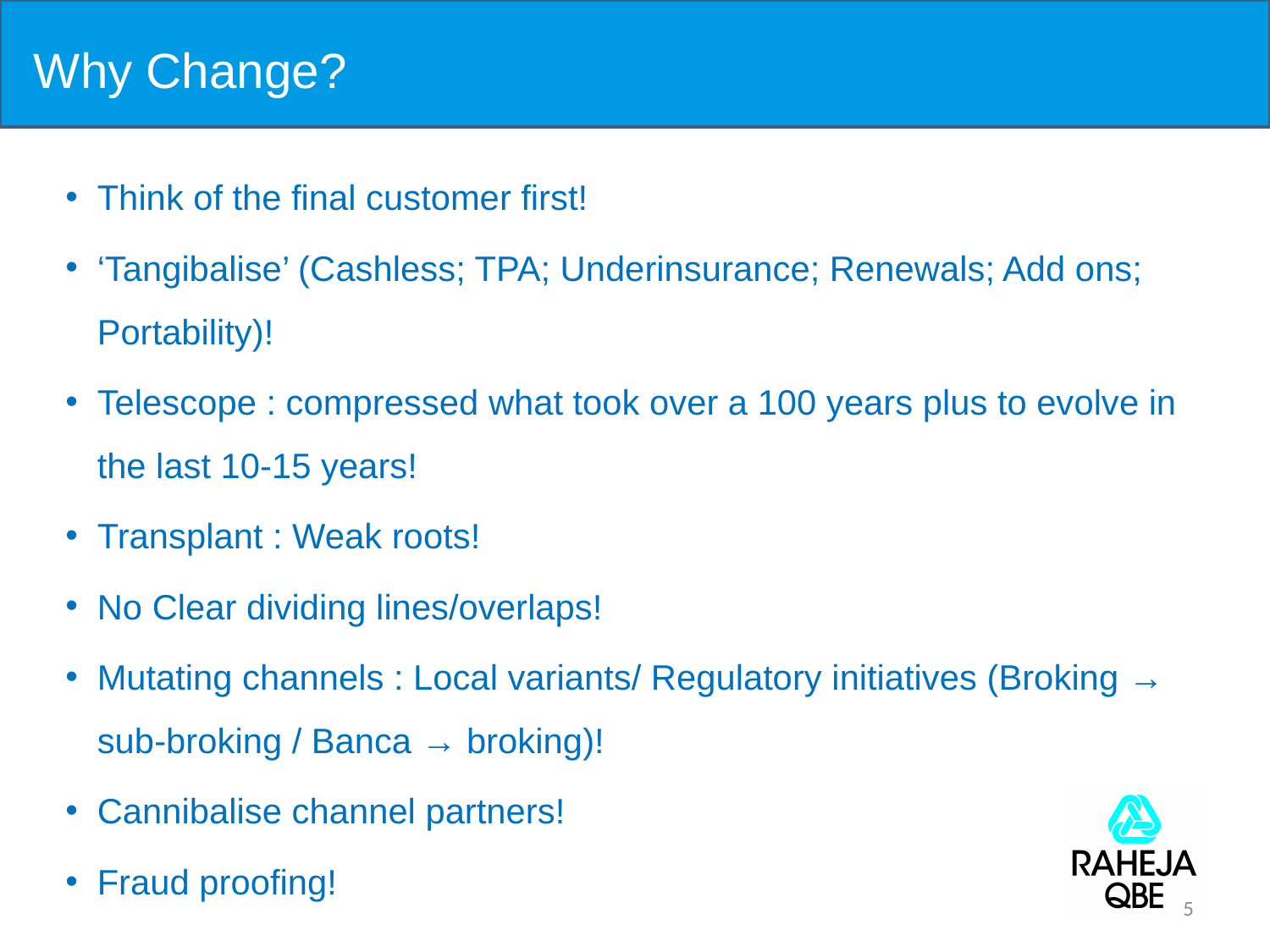

# Why Change?
Think of the final customer first!
‘Tangibalise’ (Cashless; TPA; Underinsurance; Renewals; Add ons; Portability)!
Telescope : compressed what took over a 100 years plus to evolve in the last 10-15 years!
Transplant : Weak roots!
No Clear dividing lines/overlaps!
Mutating channels : Local variants/ Regulatory initiatives (Broking → sub-broking / Banca → broking)!
Cannibalise channel partners!
Fraud proofing!
5